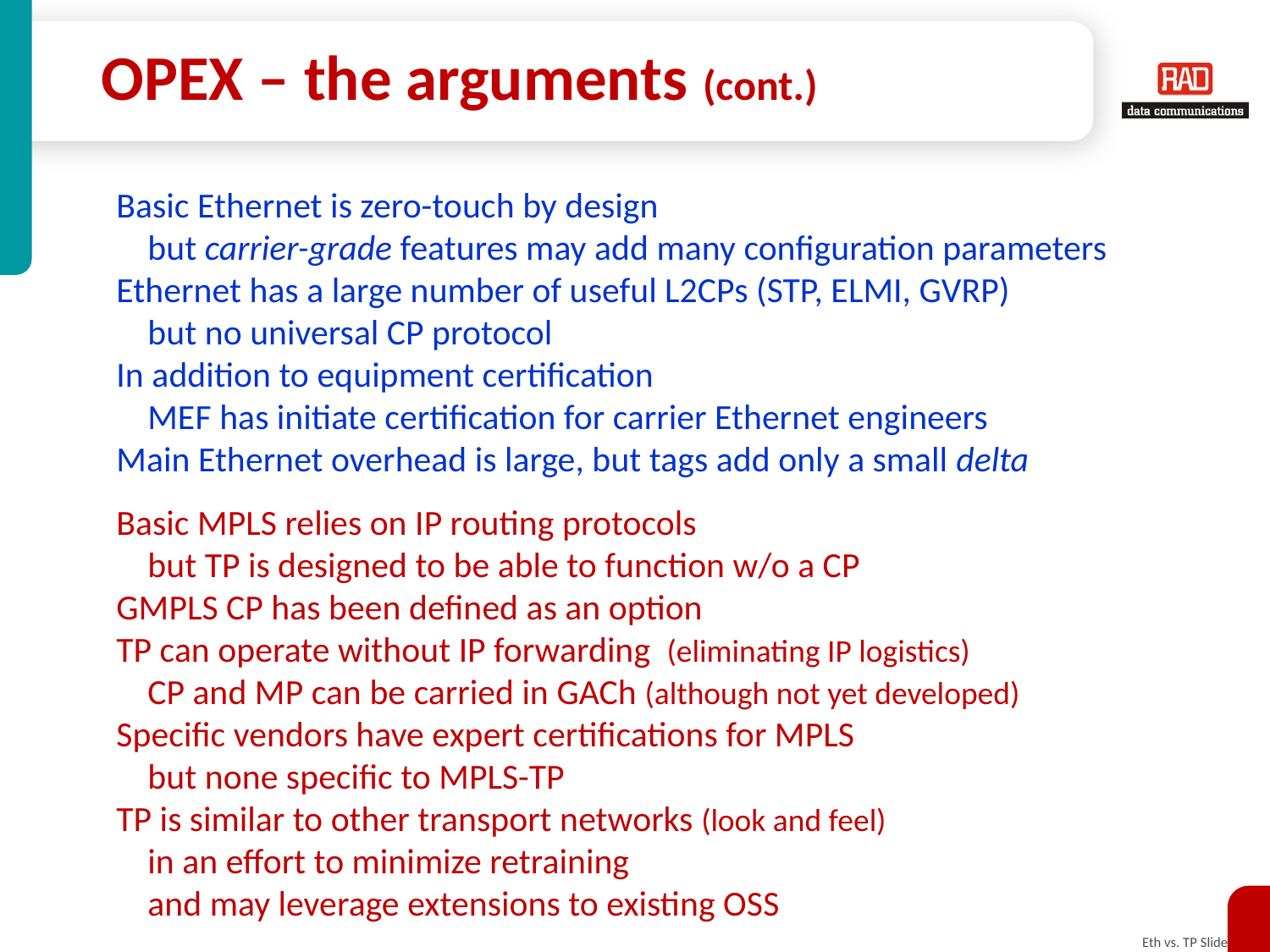

# OPEX – the arguments (cont.)
Basic Ethernet is zero-touch by design
but carrier-grade features may add many configuration parameters
Ethernet has a large number of useful L2CPs (STP, ELMI, GVRP)
but no universal CP protocol
In addition to equipment certification
MEF has initiate certification for carrier Ethernet engineers
Main Ethernet overhead is large, but tags add only a small delta
Basic MPLS relies on IP routing protocols
	but TP is designed to be able to function w/o a CP
GMPLS CP has been defined as an option
TP can operate without IP forwarding  (eliminating IP logistics)
	CP and MP can be carried in GACh (although not yet developed)
Specific vendors have expert certifications for MPLS
	but none specific to MPLS-TP
TP is similar to other transport networks (look and feel)
	in an effort to minimize retraining
and may leverage extensions to existing OSS